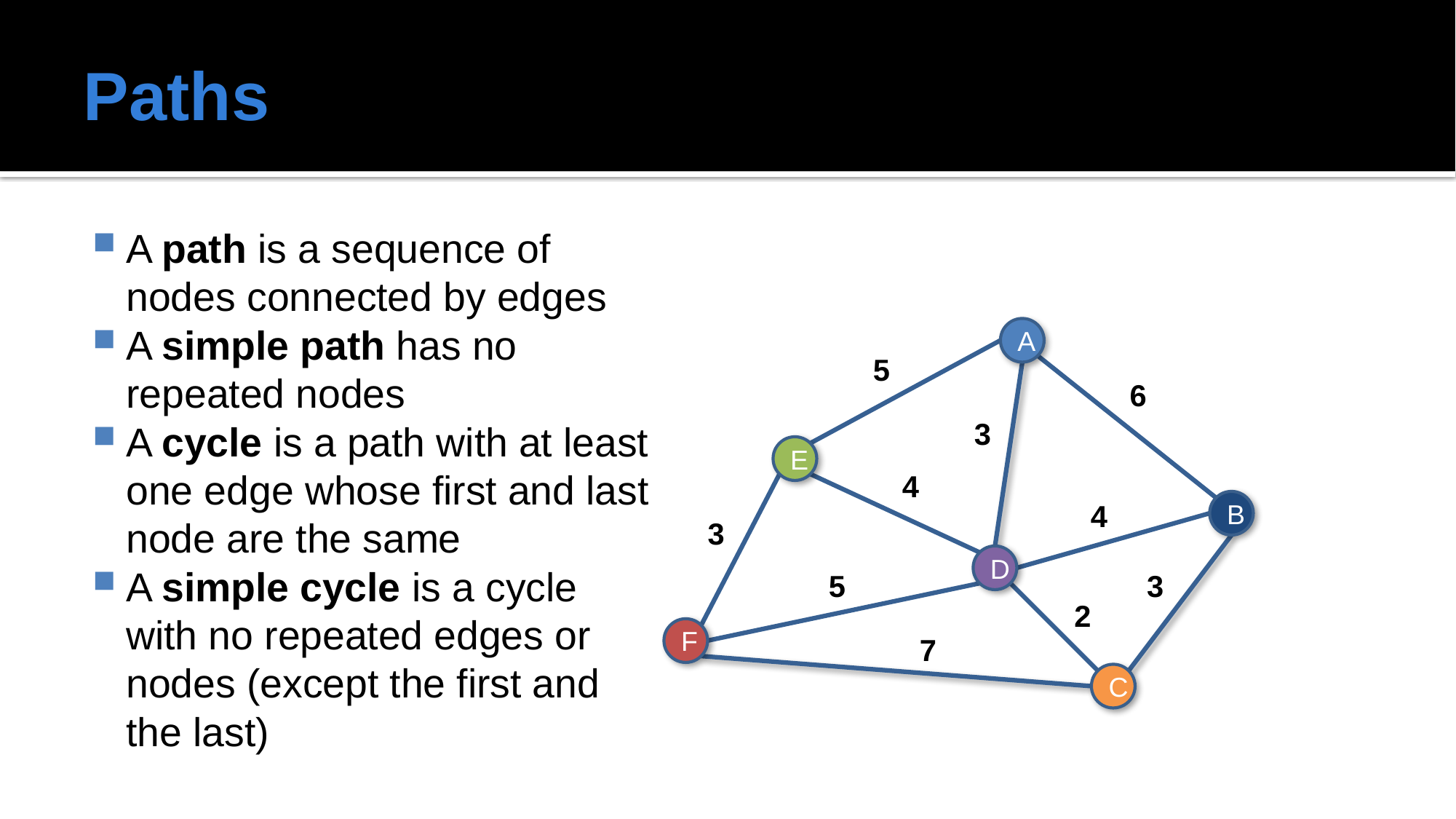

# Paths
A path is a sequence of nodes connected by edges
A simple path has no repeated nodes
A cycle is a path with at least one edge whose first and last node are the same
A simple cycle is a cycle with no repeated edges or nodes (except the first and the last)
A
5
6
4
4
3
5
2
3
E
B
D
3
F
7
C